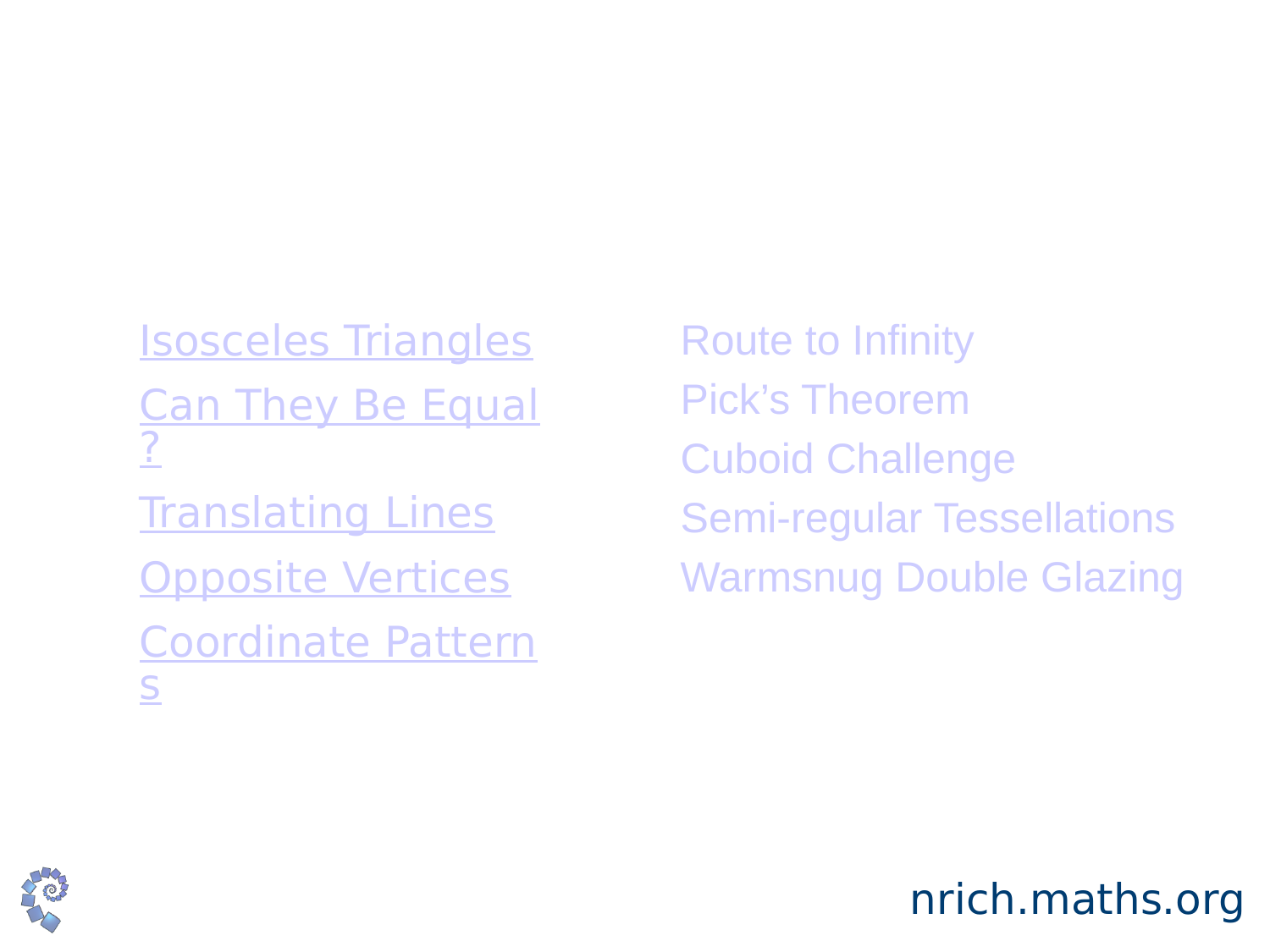

# Geometry and Measures
Isosceles Triangles
Can They Be Equal?
Translating Lines
Opposite Vertices
Coordinate Patterns
Route to Infinity
Pick’s Theorem
Cuboid Challenge
Semi-regular Tessellations
Warmsnug Double Glazing
nrich.maths.org